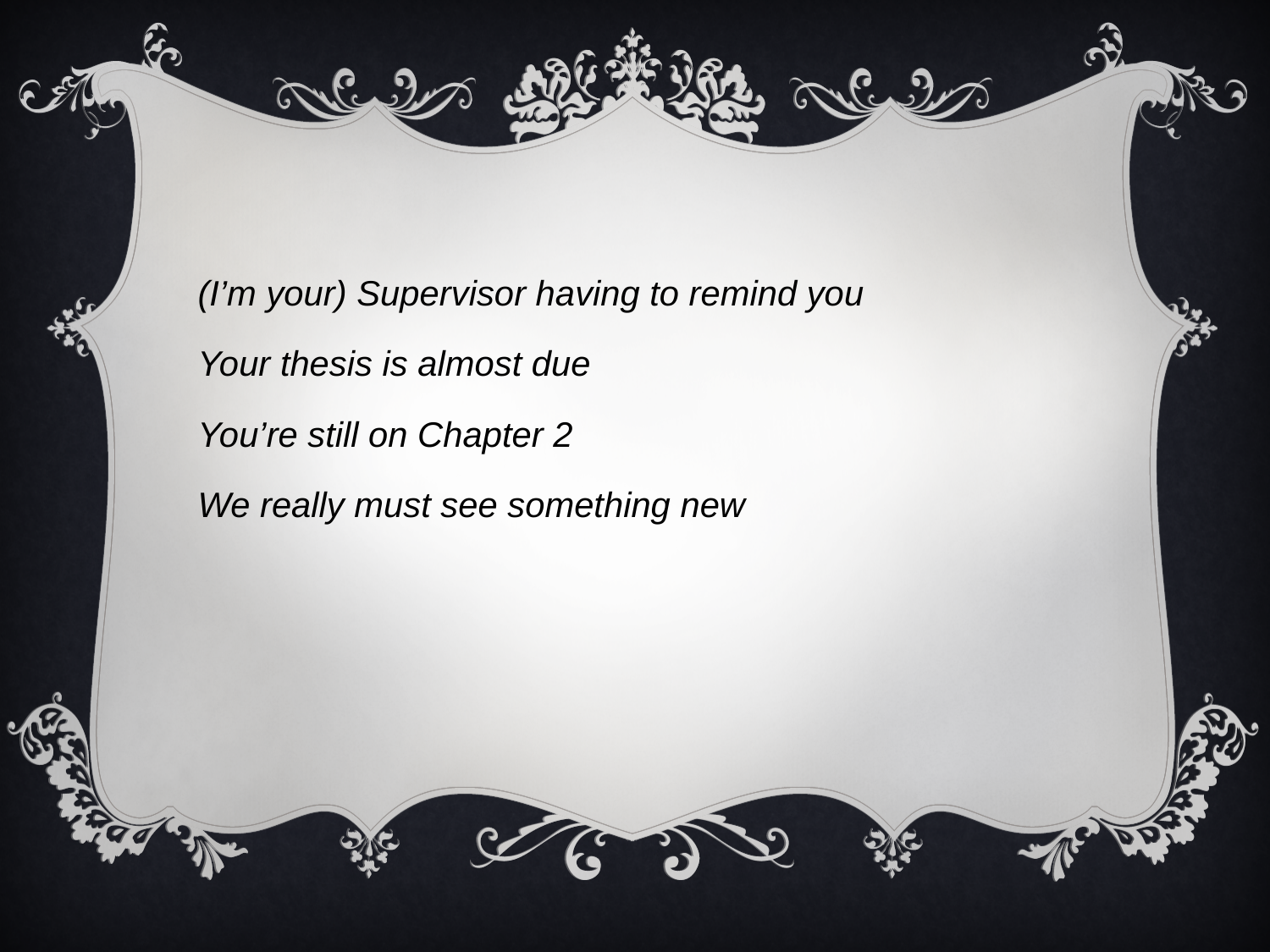

(I’m your) Supervisor having to remind you
Your thesis is almost due
You’re still on Chapter 2
We really must see something new